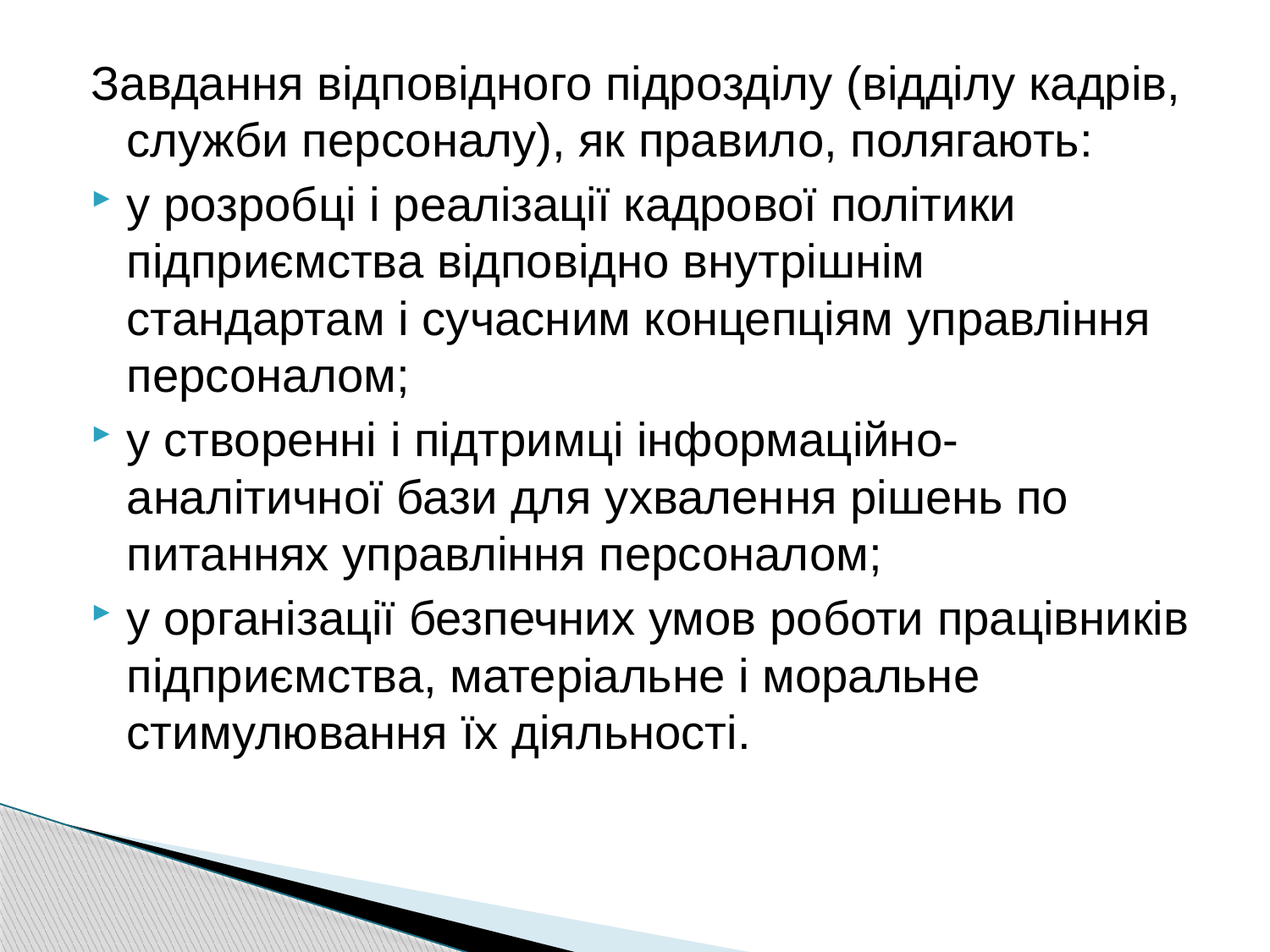

Завдання відповідного підрозділу (відділу кадрів, служби персоналу), як правило, полягають:
у розробці і реалізації кадрової політики підприємства відповідно внутрішнім стандартам і сучасним концепціям управління персоналом;
у створенні і підтримці інформаційно-аналітичної бази для ухвалення рішень по питаннях управління персоналом;
у організації безпечних умов роботи працівників підприємства, матеріальне і моральне стимулювання їх діяльності.